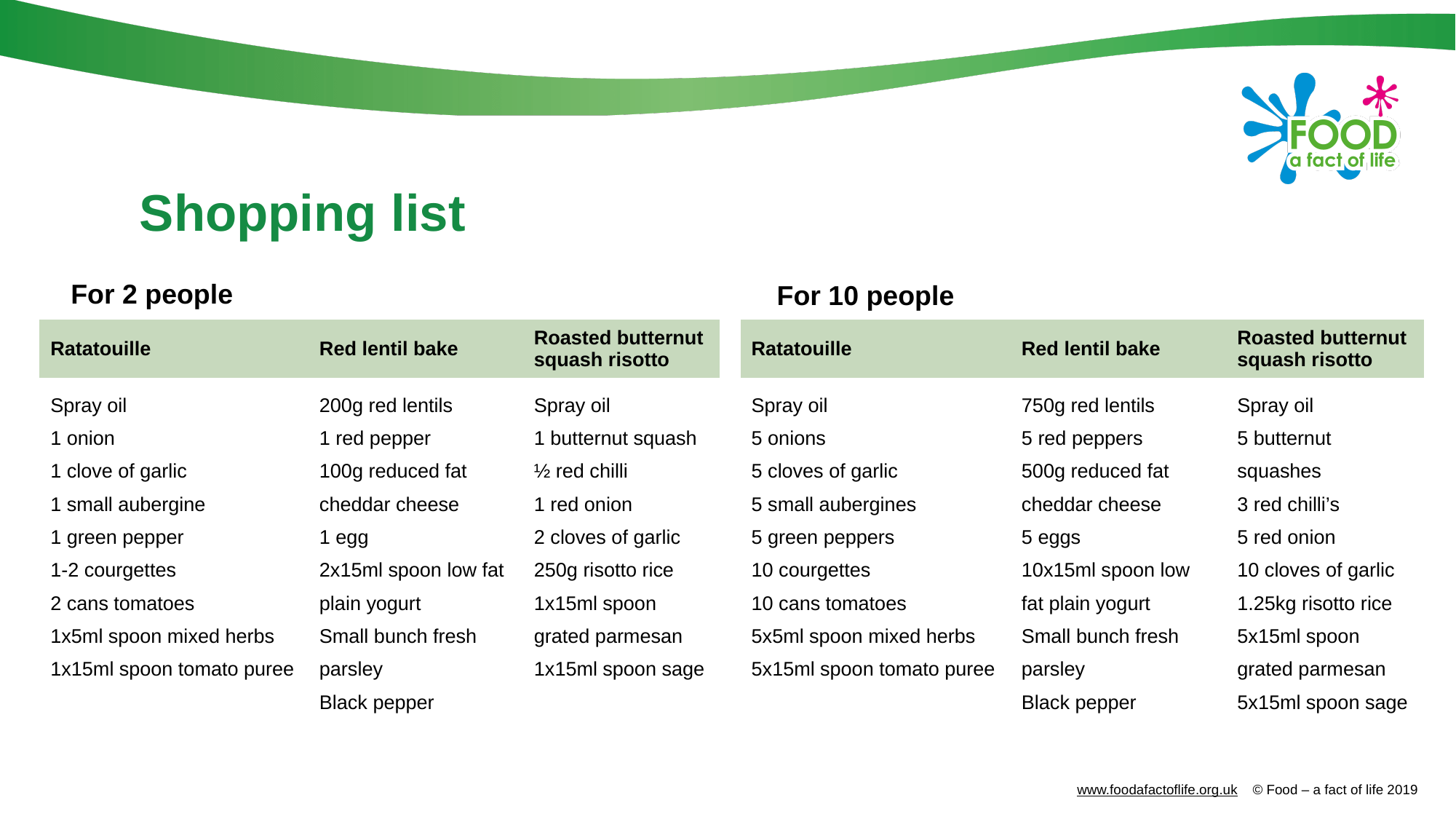

# Shopping list
For 2 people
For 10 people
| Ratatouille | Red lentil bake | Roasted butternut squash risotto |
| --- | --- | --- |
| Spray oil 1 onion 1 clove of garlic 1 small aubergine 1 green pepper 1-2 courgettes 2 cans tomatoes 1x5ml spoon mixed herbs 1x15ml spoon tomato puree | 200g red lentils 1 red pepper 100g reduced fat cheddar cheese 1 egg 2x15ml spoon low fat plain yogurt Small bunch fresh parsley Black pepper | Spray oil 1 butternut squash ½ red chilli 1 red onion 2 cloves of garlic 250g risotto rice 1x15ml spoon grated parmesan 1x15ml spoon sage |
| Ratatouille | Red lentil bake | Roasted butternut squash risotto |
| --- | --- | --- |
| Spray oil 5 onions 5 cloves of garlic 5 small aubergines 5 green peppers 10 courgettes 10 cans tomatoes 5x5ml spoon mixed herbs 5x15ml spoon tomato puree | 750g red lentils 5 red peppers 500g reduced fat cheddar cheese 5 eggs 10x15ml spoon low fat plain yogurt Small bunch fresh parsley Black pepper | Spray oil 5 butternut squashes 3 red chilli’s 5 red onion 10 cloves of garlic 1.25kg risotto rice 5x15ml spoon grated parmesan 5x15ml spoon sage |